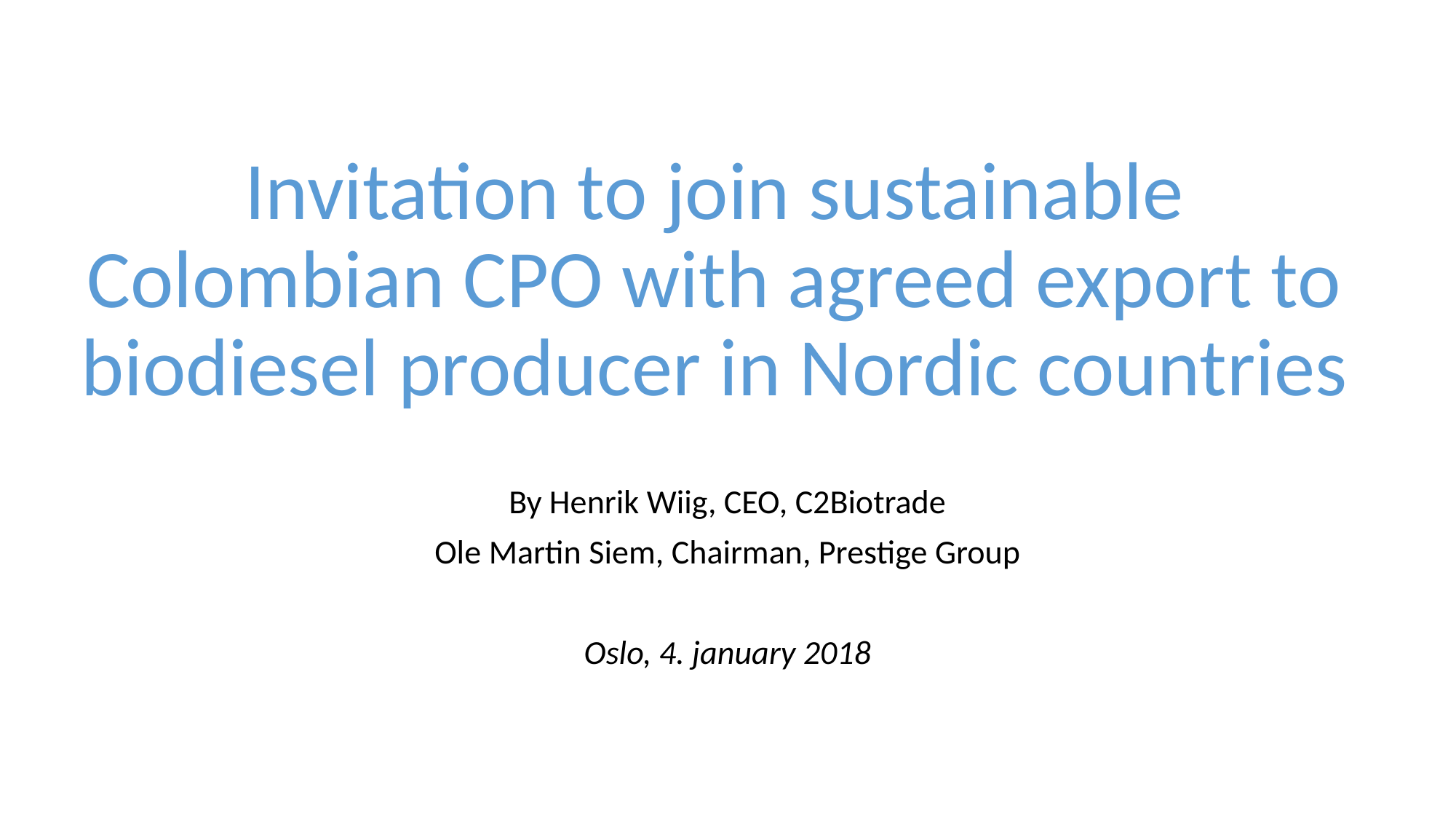

# Invitation to join sustainable Colombian CPO with agreed export to biodiesel producer in Nordic countries
By Henrik Wiig, CEO, C2Biotrade
Ole Martin Siem, Chairman, Prestige Group

Oslo, 4. january 2018